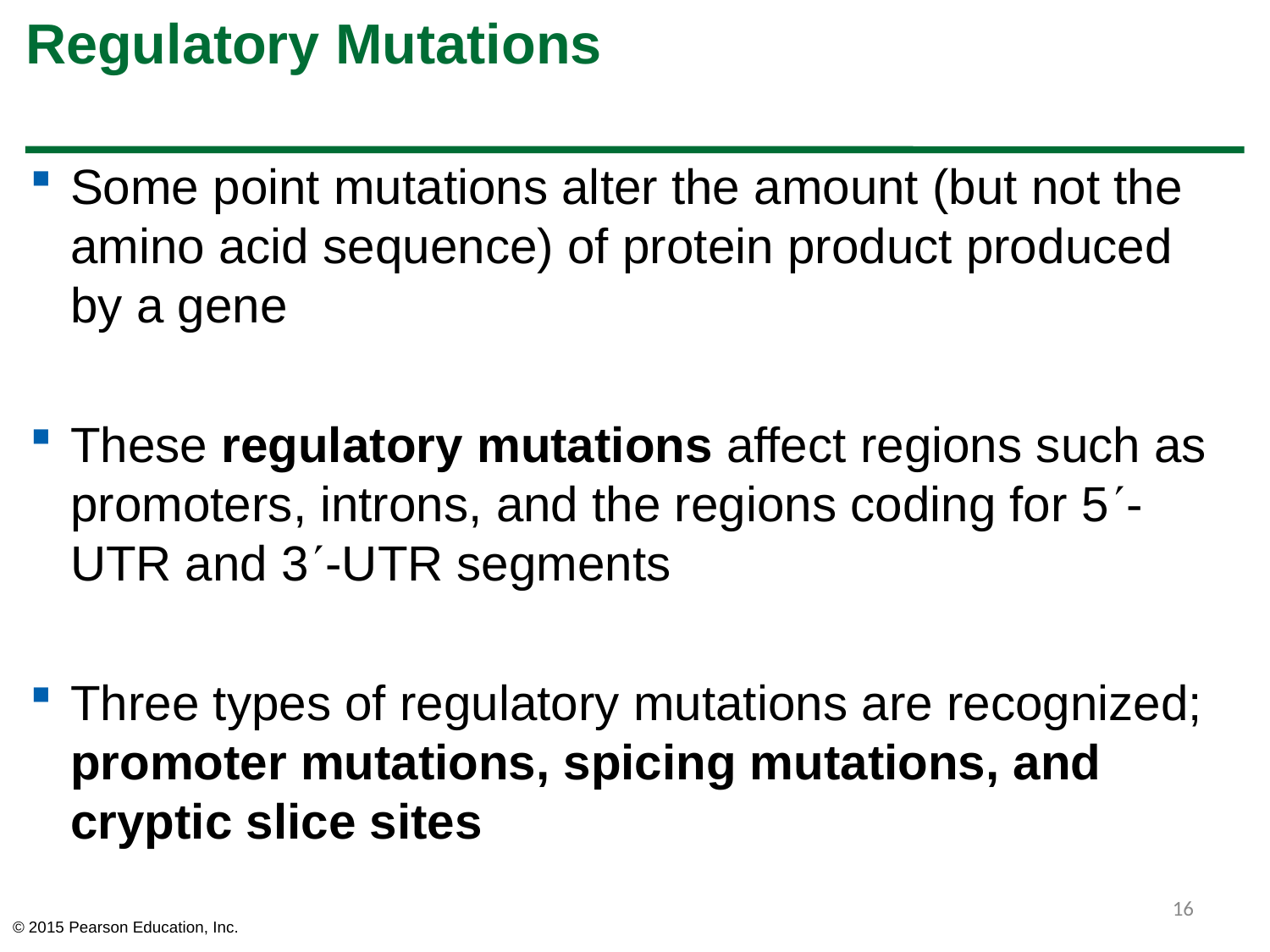

# Regulatory Mutations
Some point mutations alter the amount (but not the amino acid sequence) of protein product produced by a gene

These regulatory mutations affect regions such as promoters, introns, and the regions coding for 5′-UTR and 3′-UTR segments

Three types of regulatory mutations are recognized; promoter mutations, spicing mutations, and cryptic slice sites
16
© 2015 Pearson Education, Inc.